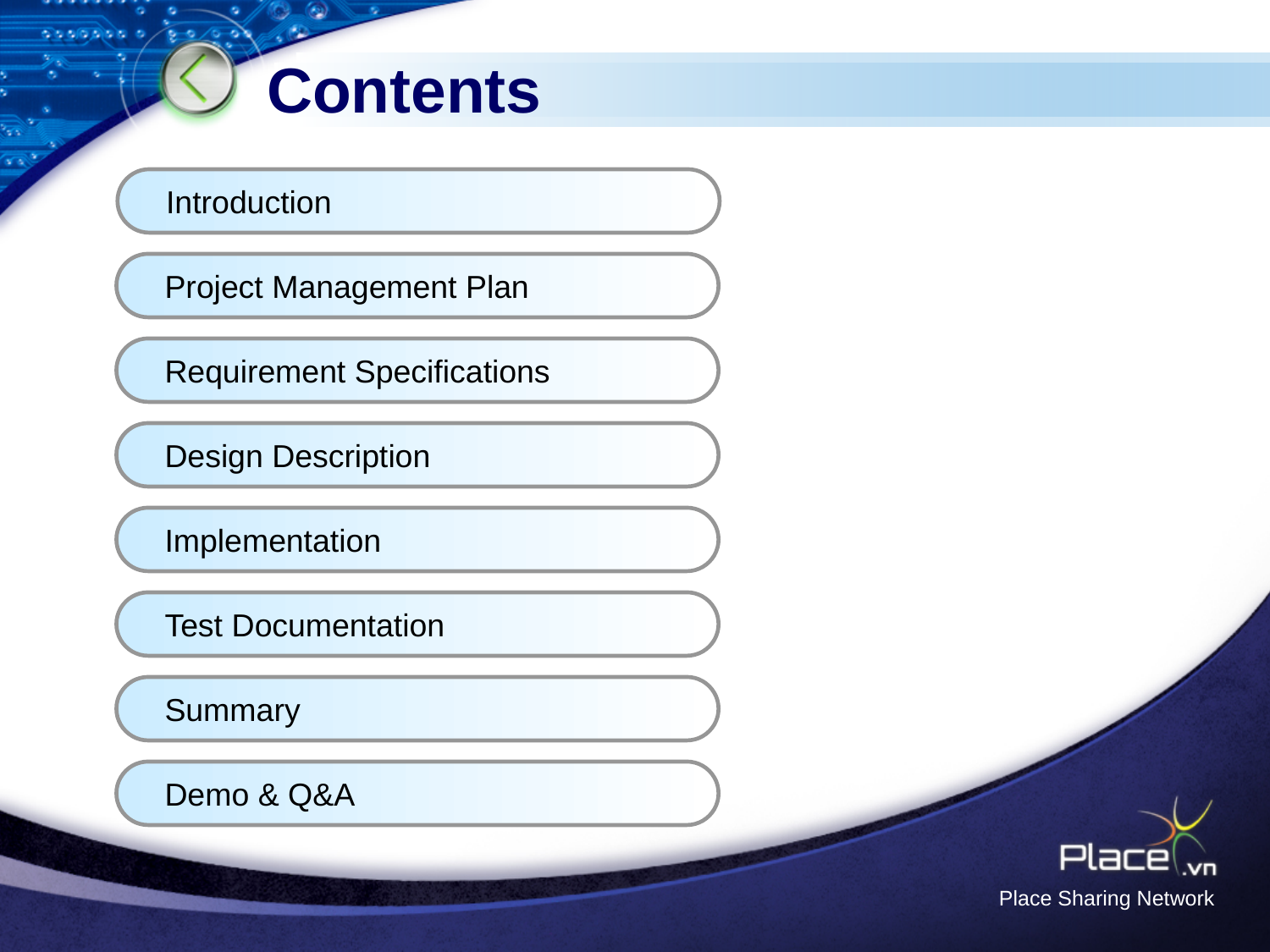

# Contents
   Introduction
   Project Management Plan
   Requirement Specifications
   Design Description
   Implementation
   Test Documentation
   Summary
   Demo & Q&A
Place Sharing Network